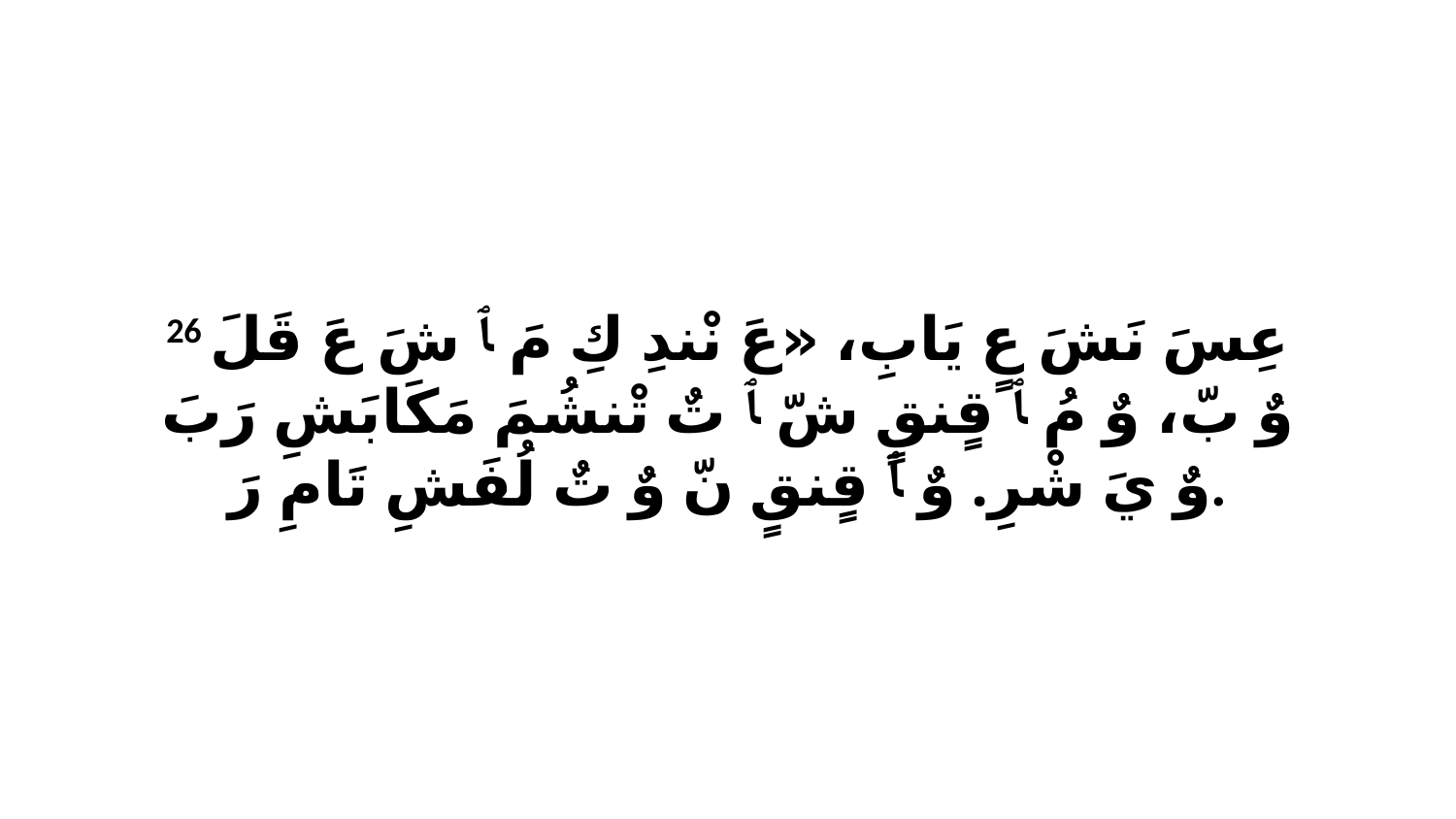

26 عِسَ نَشَ عٍ يَابِ، «عَ نْندِ كِ مَ ﭑ شَ عَ قَلَ وٌ بّ، وٌ مُ ﭑ قٍنقٍ شّ ﭑ تٌ تْنشُمَ مَكَابَشِ رَبَ وٌ يَ شْرِ. وٌ ﭑ قٍنقٍ نّ وٌ تٌ لُفَشِ تَامِ رَ.